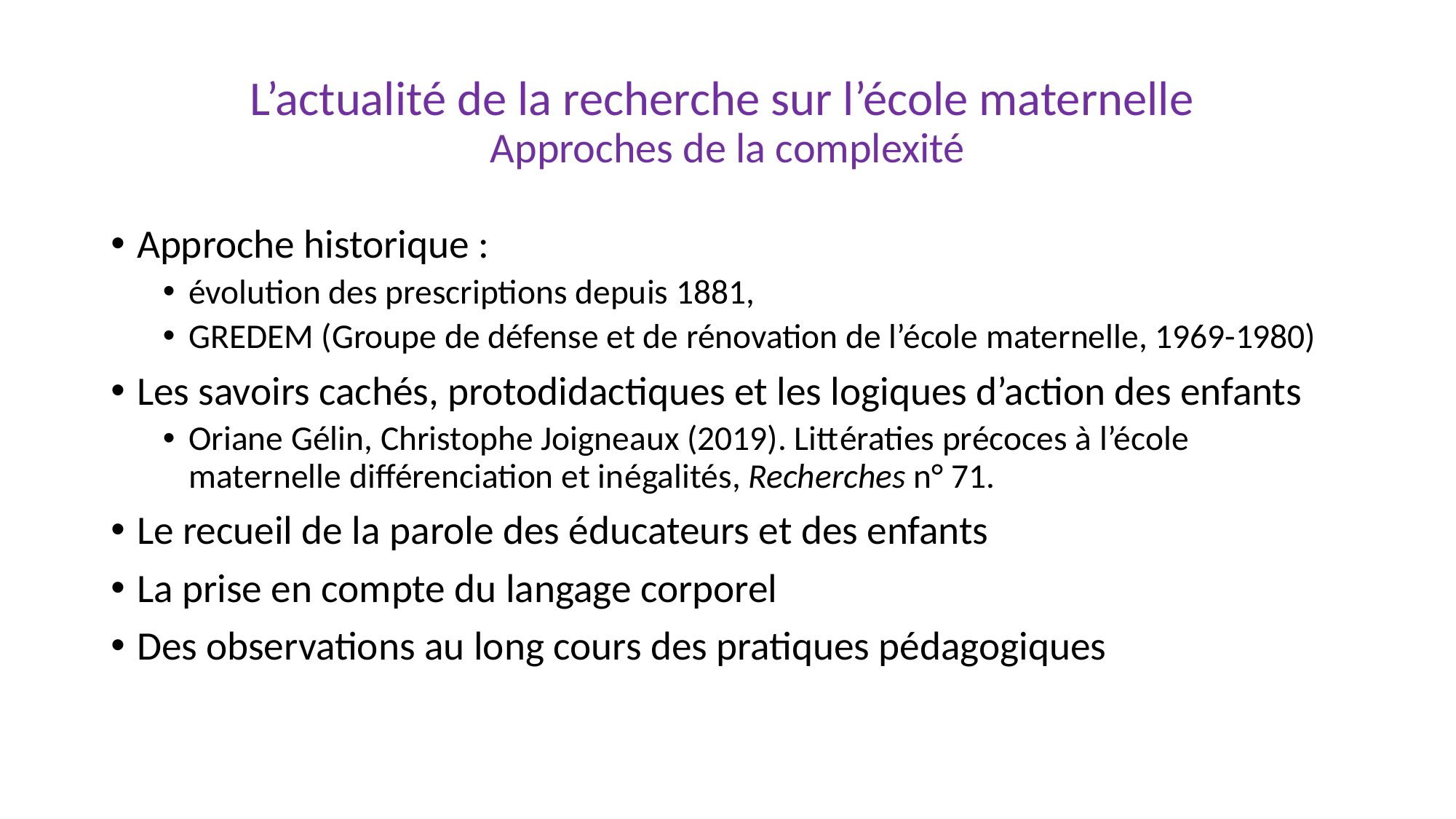

# L’actualité de la recherche sur l’école maternelle Approches de la complexité
Approche historique :
évolution des prescriptions depuis 1881,
GREDEM (Groupe de défense et de rénovation de l’école maternelle, 1969-1980)
Les savoirs cachés, protodidactiques et les logiques d’action des enfants
Oriane Gélin, Christophe Joigneaux (2019). Littératies précoces à l’école maternelle différenciation et inégalités, Recherches n° 71.
Le recueil de la parole des éducateurs et des enfants
La prise en compte du langage corporel
Des observations au long cours des pratiques pédagogiques